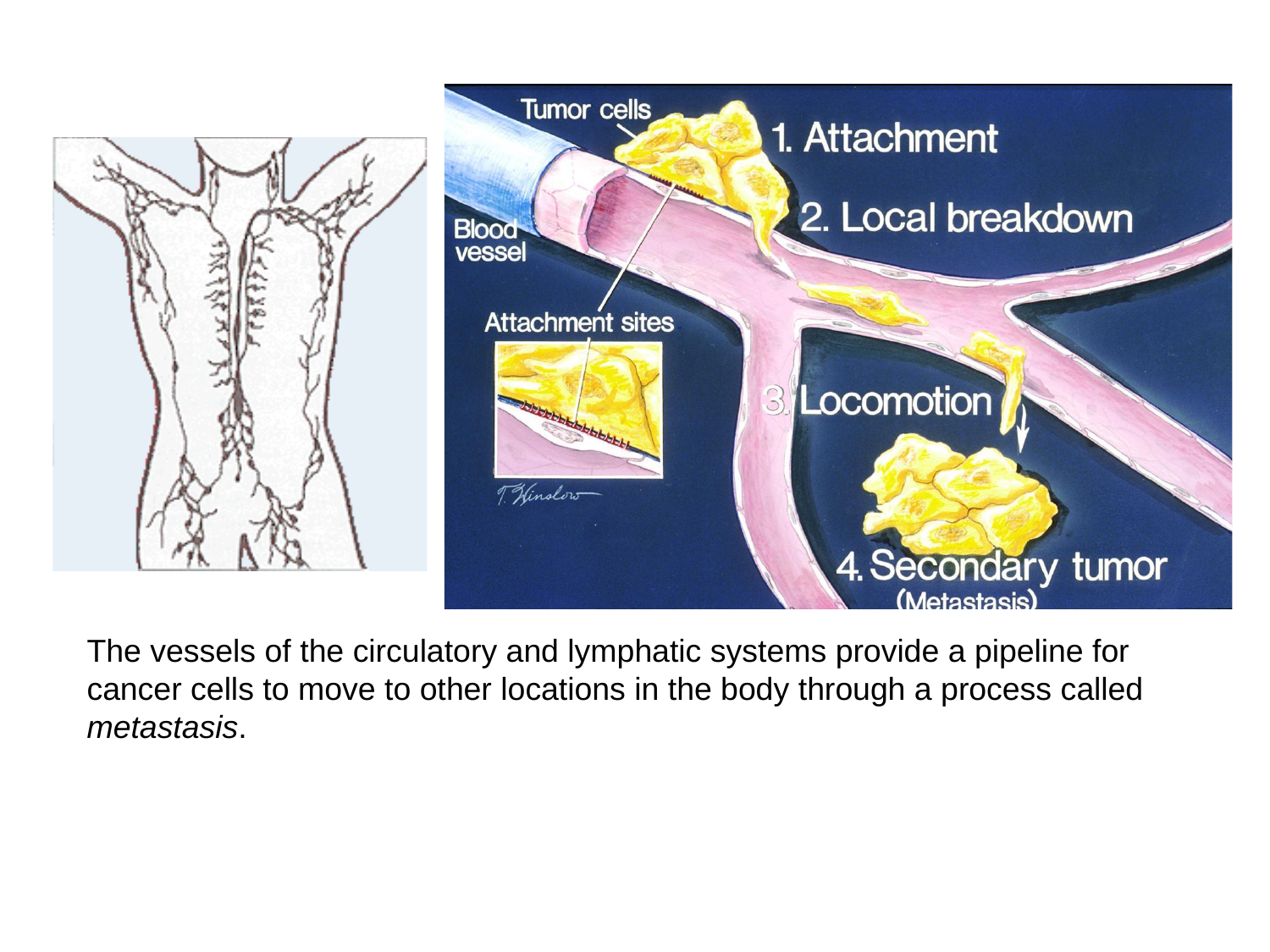

The vessels of the circulatory and lymphatic systems provide a pipeline for cancer cells to move to other locations in the body through a process called metastasis.